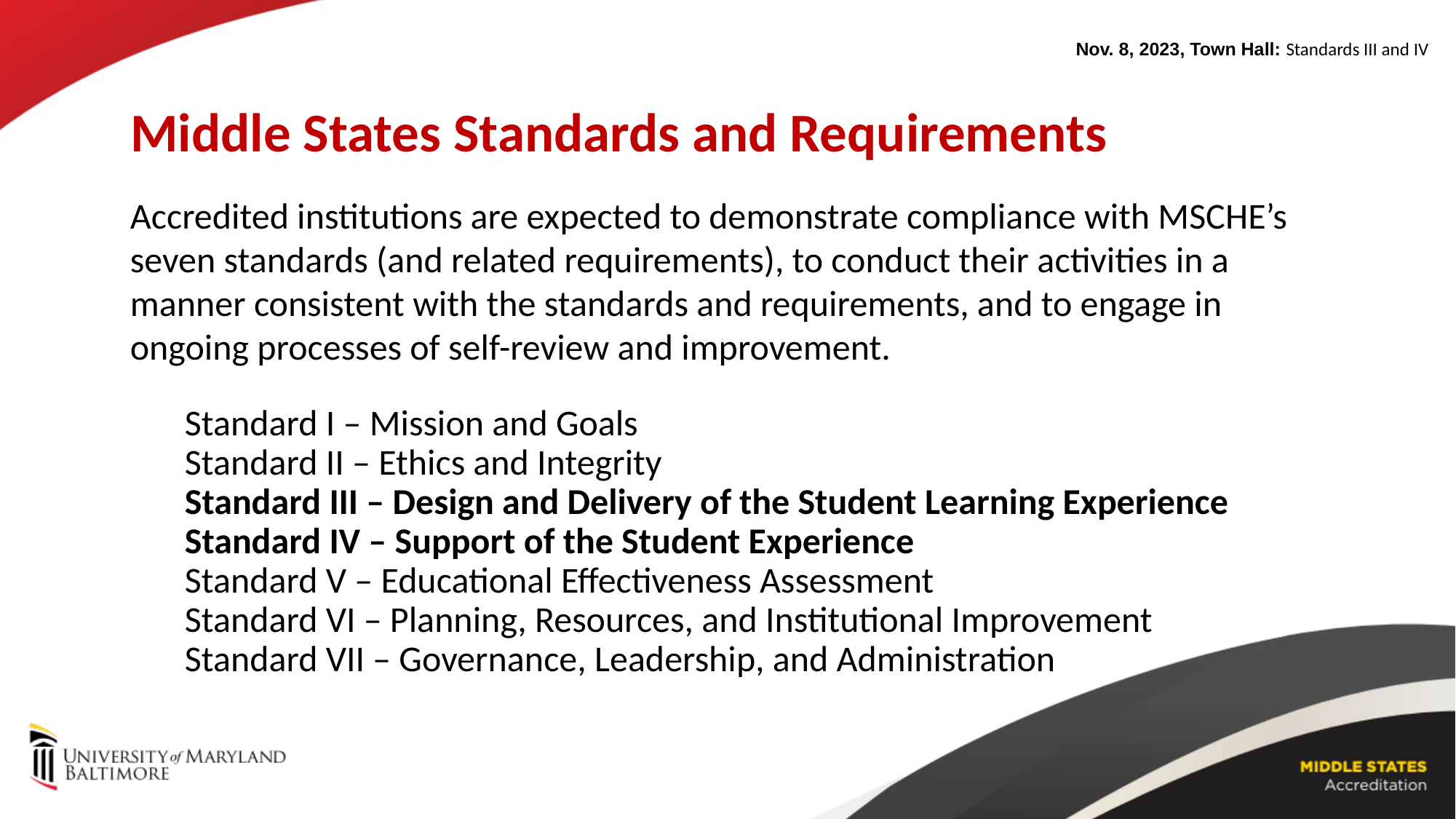

Nov. 8, 2023, Town Hall: Standards III and IV
Middle States Standards and Requirements
Accredited institutions are expected to demonstrate compliance with MSCHE’s seven standards (and related requirements), to conduct their activities in a manner consistent with the standards and requirements, and to engage in ongoing processes of self-review and improvement.

Standard I – Mission and Goals
Standard II – Ethics and Integrity
Standard III – Design and Delivery of the Student Learning Experience
Standard IV – Support of the Student Experience
Standard V – Educational Effectiveness Assessment
Standard VI – Planning, Resources, and Institutional Improvement
Standard VII – Governance, Leadership, and Administration